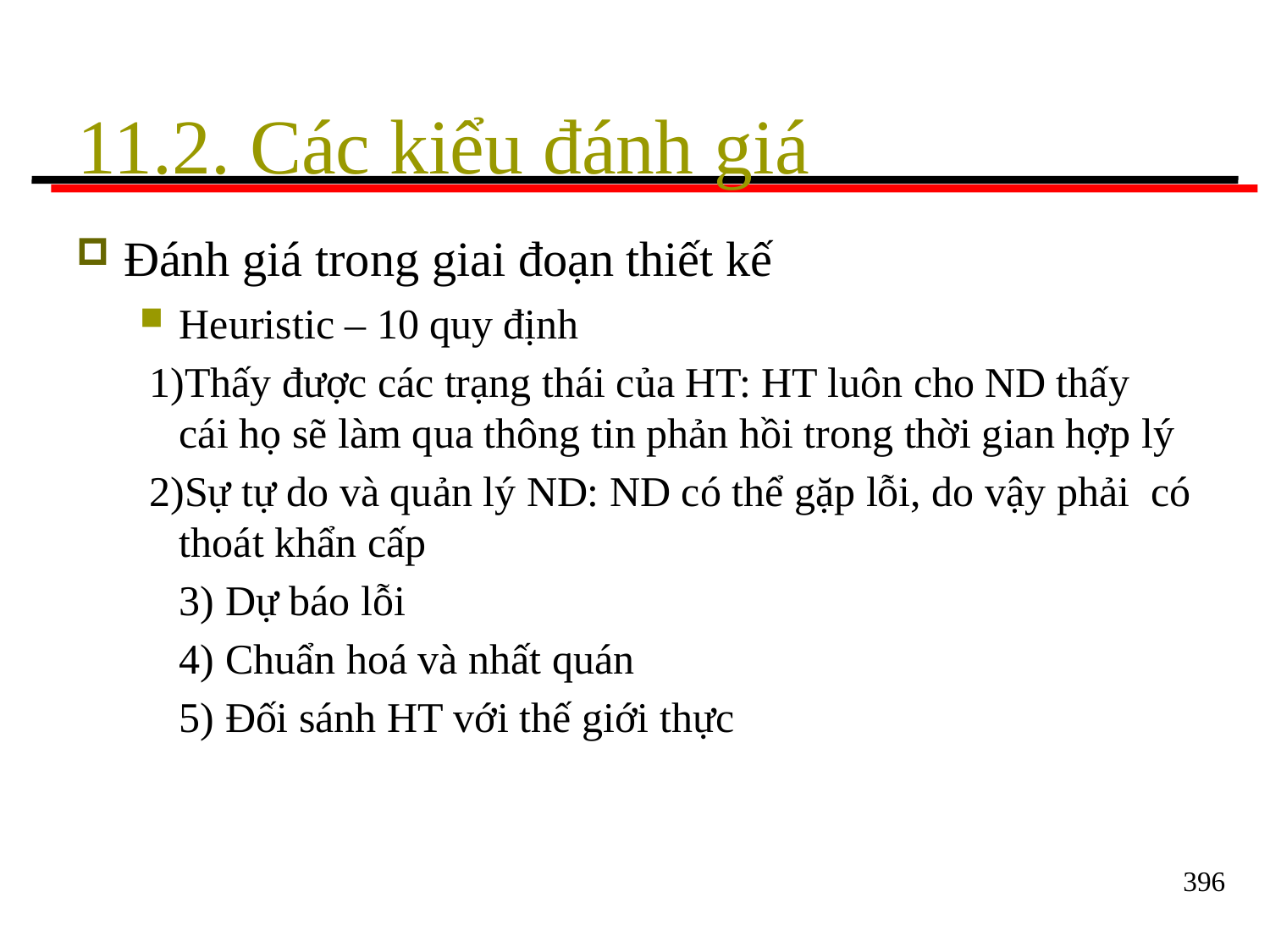

# 11.2. Các kiểu đánh giá
Đánh giá trong giai đoạn thiết kế
Heuristic – 10 quy định
Thấy được các trạng thái của HT: HT luôn cho ND thấy  cái họ sẽ làm qua thông tin phản hồi trong thời gian hợp lý
Sự tự do và quản lý ND: ND có thể gặp lỗi, do vậy phải  có thoát khẩn cấp
Dự báo lỗi
Chuẩn hoá và nhất quán
Đối sánh HT với thế giới thực
396